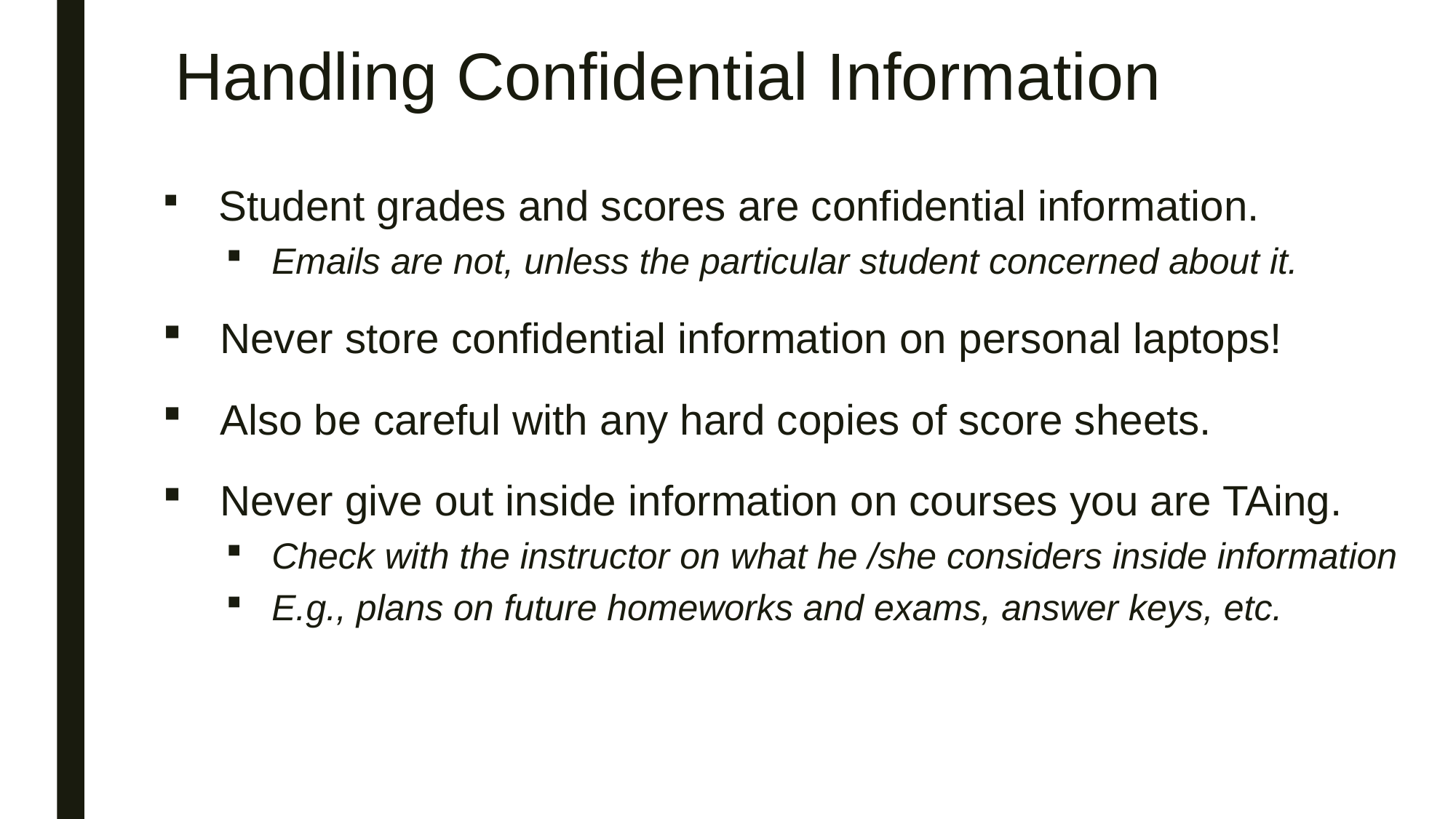

# Handling Confidential Information
 Student grades and scores are confidential information.
Emails are not, unless the particular student concerned about it.
 Never store confidential information on personal laptops!
 Also be careful with any hard copies of score sheets.
 Never give out inside information on courses you are TAing.
Check with the instructor on what he /she considers inside information
E.g., plans on future homeworks and exams, answer keys, etc.